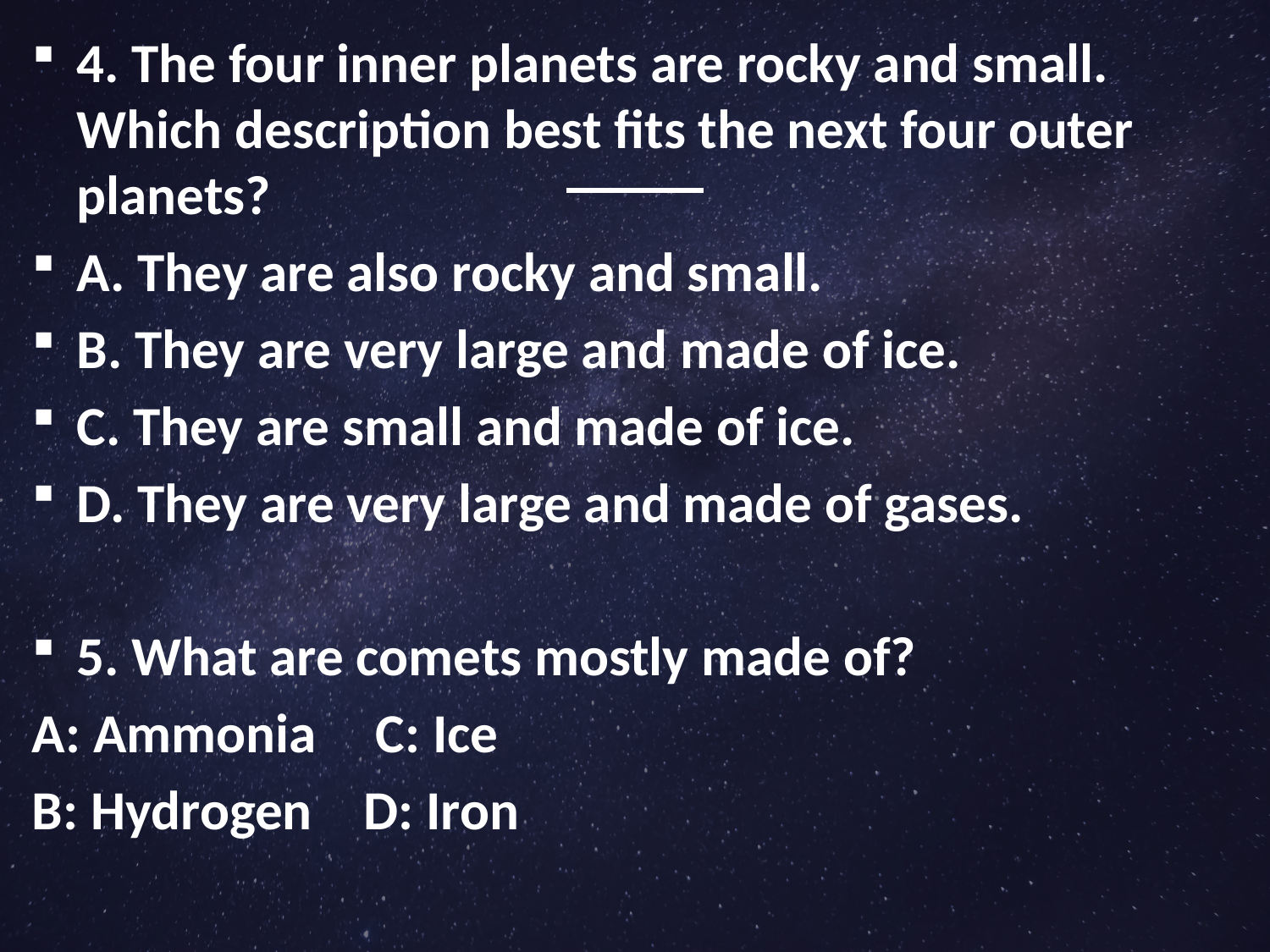

4. The four inner planets are rocky and small. Which description best fits the next four outer planets?
A. They are also rocky and small.
B. They are very large and made of ice.
C. They are small and made of ice.
D. They are very large and made of gases.

5. What are comets mostly made of?
	A: Ammonia		 C: Ice
	B: Hydrogen 		D: Iron